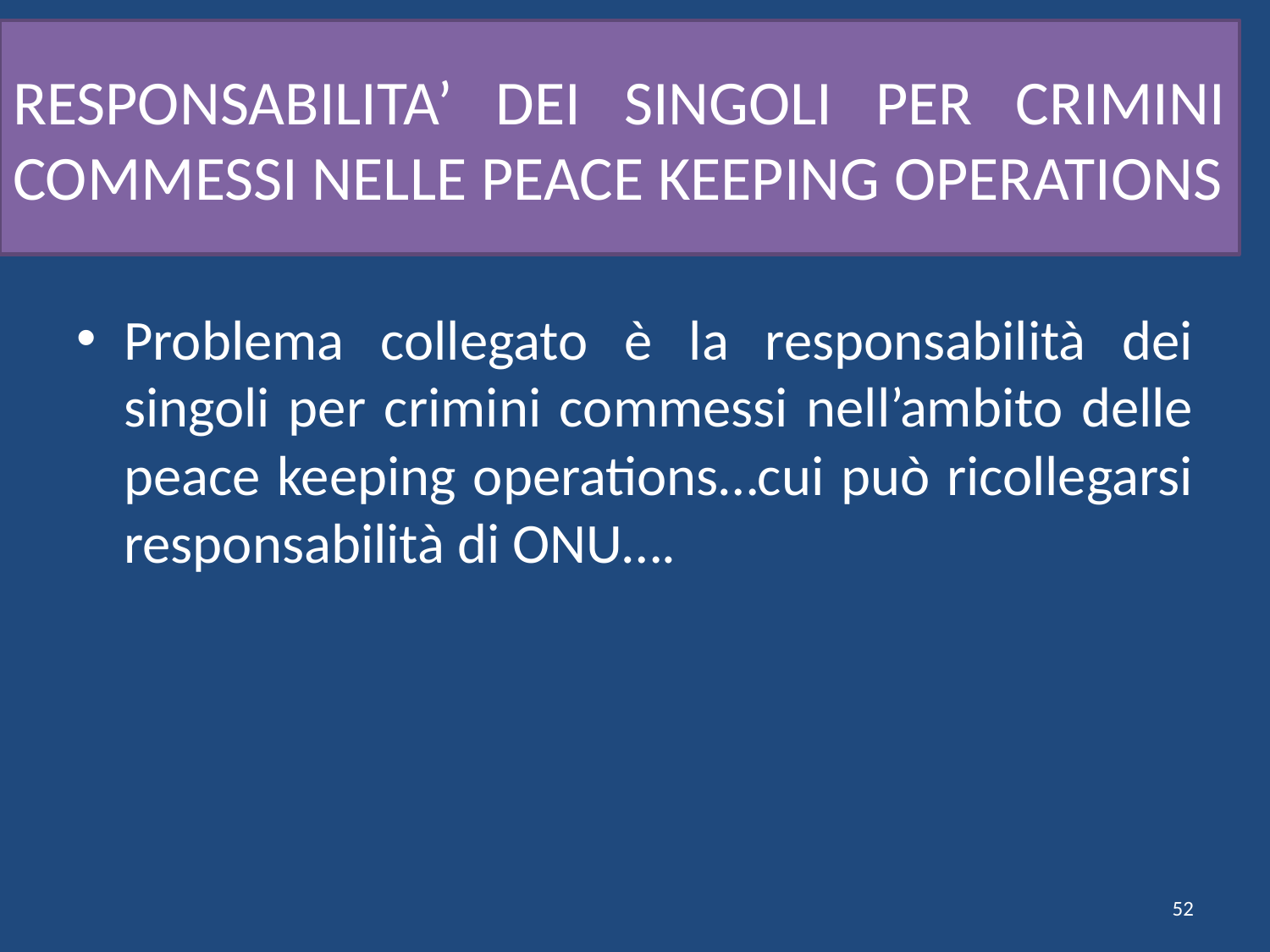

# RESPONSABILITA’ DEI SINGOLI PER CRIMINI COMMESSI NELLE PEACE KEEPING OPERATIONS
Problema collegato è la responsabilità dei singoli per crimini commessi nell’ambito delle peace keeping operations…cui può ricollegarsi responsabilità di ONU….

52